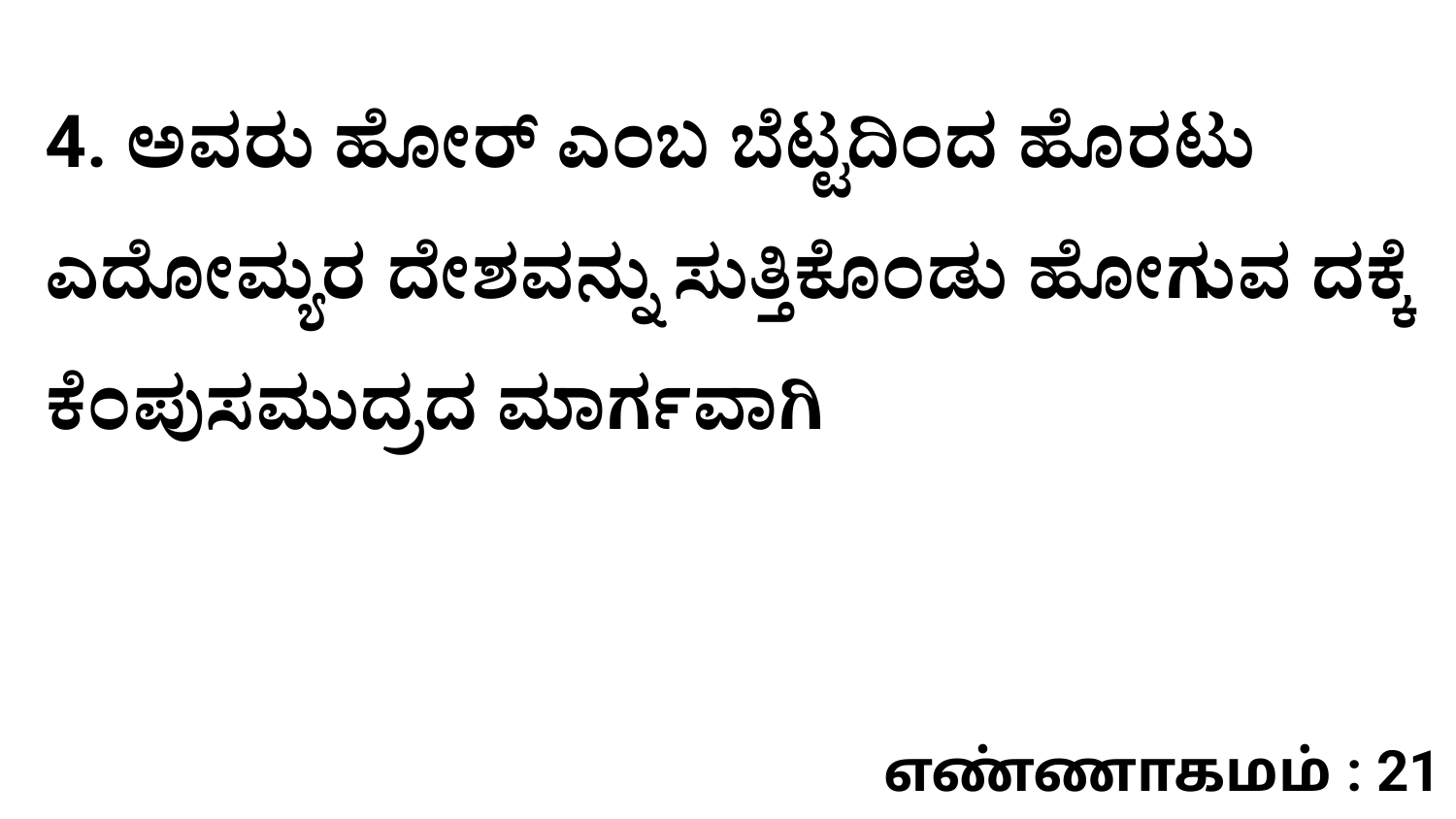

4. ಅವರು ಹೋರ್‌ ಎಂಬ ಬೆಟ್ಟದಿಂದ ಹೊರಟು ಎದೋಮ್ಯರ ದೇಶವನ್ನು ಸುತ್ತಿಕೊಂಡು ಹೋಗುವ ದಕ್ಕೆ ಕೆಂಪುಸಮುದ್ರದ ಮಾರ್ಗವಾಗಿ
எண்ணாகமம் : 21